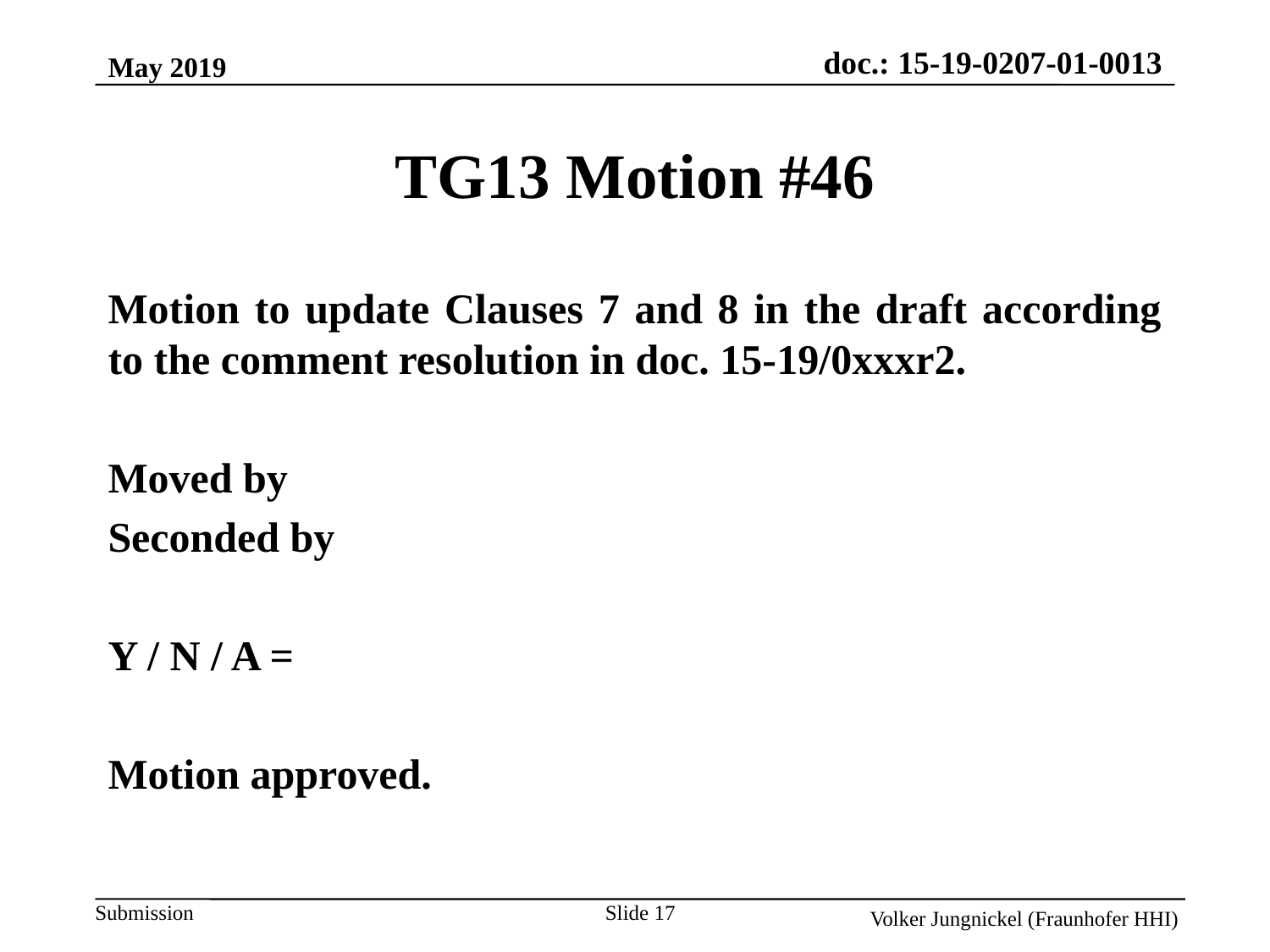

May 2019
TG13 Motion #46
Motion to update Clauses 7 and 8 in the draft according to the comment resolution in doc. 15-19/0xxxr2.

Moved by
Seconded by

Y / N / A =

Motion approved.

Slide 17
Volker Jungnickel (Fraunhofer HHI)